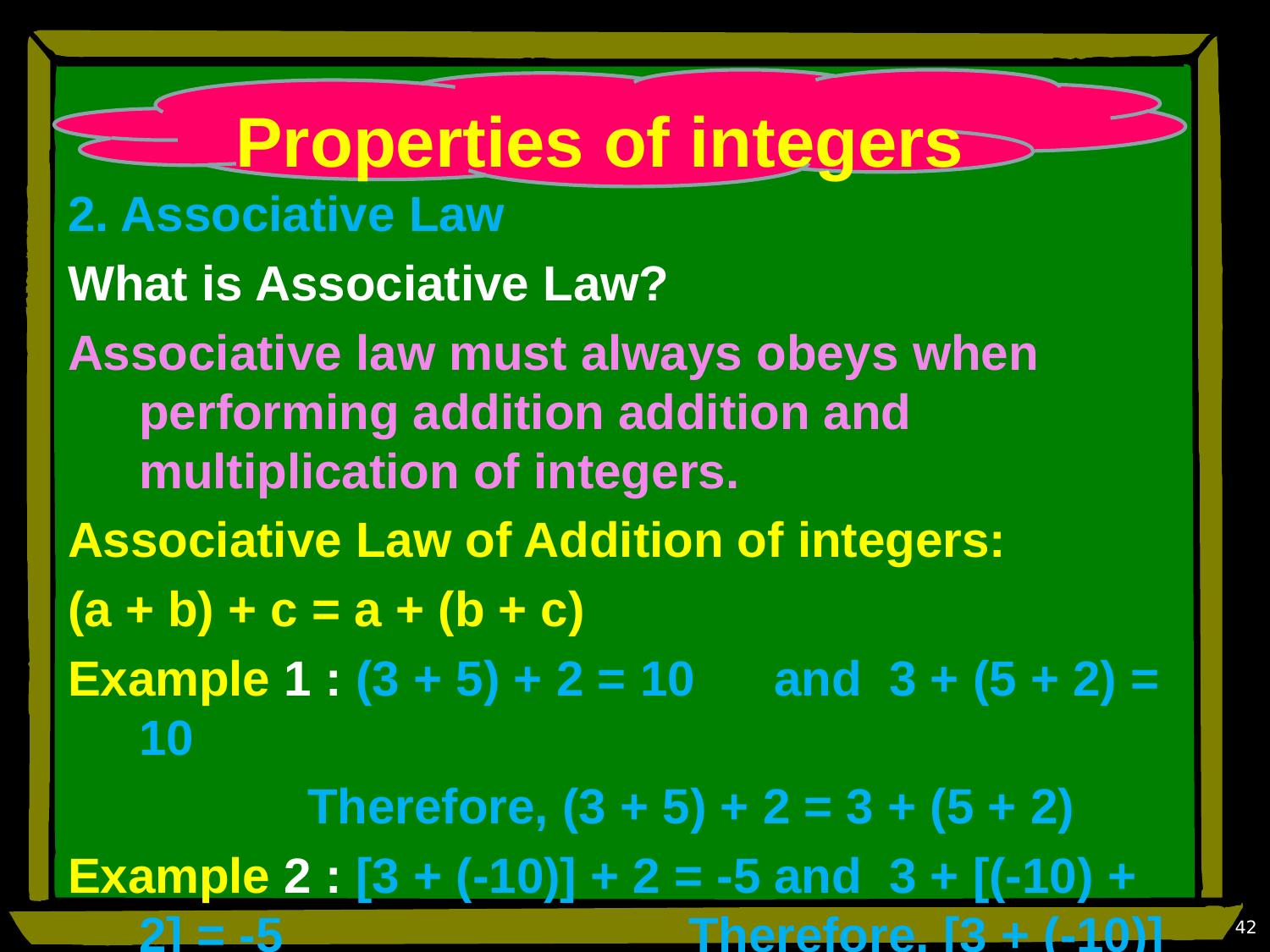

# Properties of integers
2. Associative Law
What is Associative Law?
Associative law must always obeys when performing addition addition and multiplication of integers.
Associative Law of Addition of integers:
(a + b) + c = a + (b + c)
Example 1 : (3 + 5) + 2 = 10 	and  3 + (5 + 2) = 10
		   Therefore, (3 + 5) + 2 = 3 + (5 + 2)
Example 2 : [3 + (-10)] + 2 = -5	and  3 + [(-10) + 2] = -5 		   	   Therefore, [3 + (-10)] + 2 = 3 + [(-10) + 2]

42